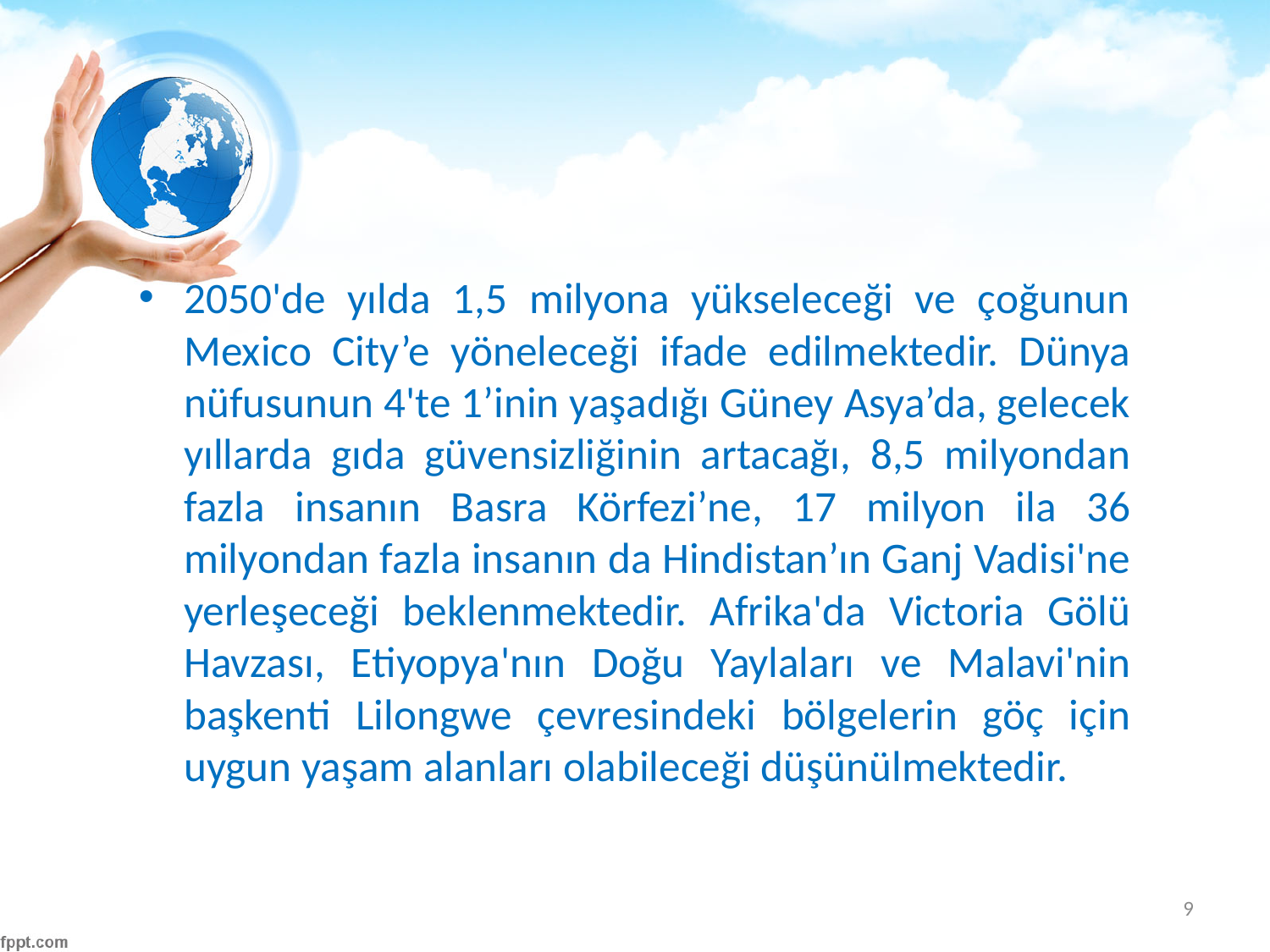

#
2050'de yılda 1,5 milyona yükseleceği ve çoğunun Mexico City’e yöneleceği ifade edilmektedir. Dünya nüfusunun 4'te 1’inin yaşadığı Güney Asya’da, gelecek yıllarda gıda güvensizliğinin artacağı, 8,5 milyondan fazla insanın Basra Körfezi’ne, 17 milyon ila 36 milyondan fazla insanın da Hindistan’ın Ganj Vadisi'ne yerleşeceği beklenmektedir. Afrika'da Victoria Gölü Havzası, Etiyopya'nın Doğu Yaylaları ve Malavi'nin başkenti Lilongwe çevresindeki bölgelerin göç için uygun yaşam alanları olabileceği düşünülmektedir.
9